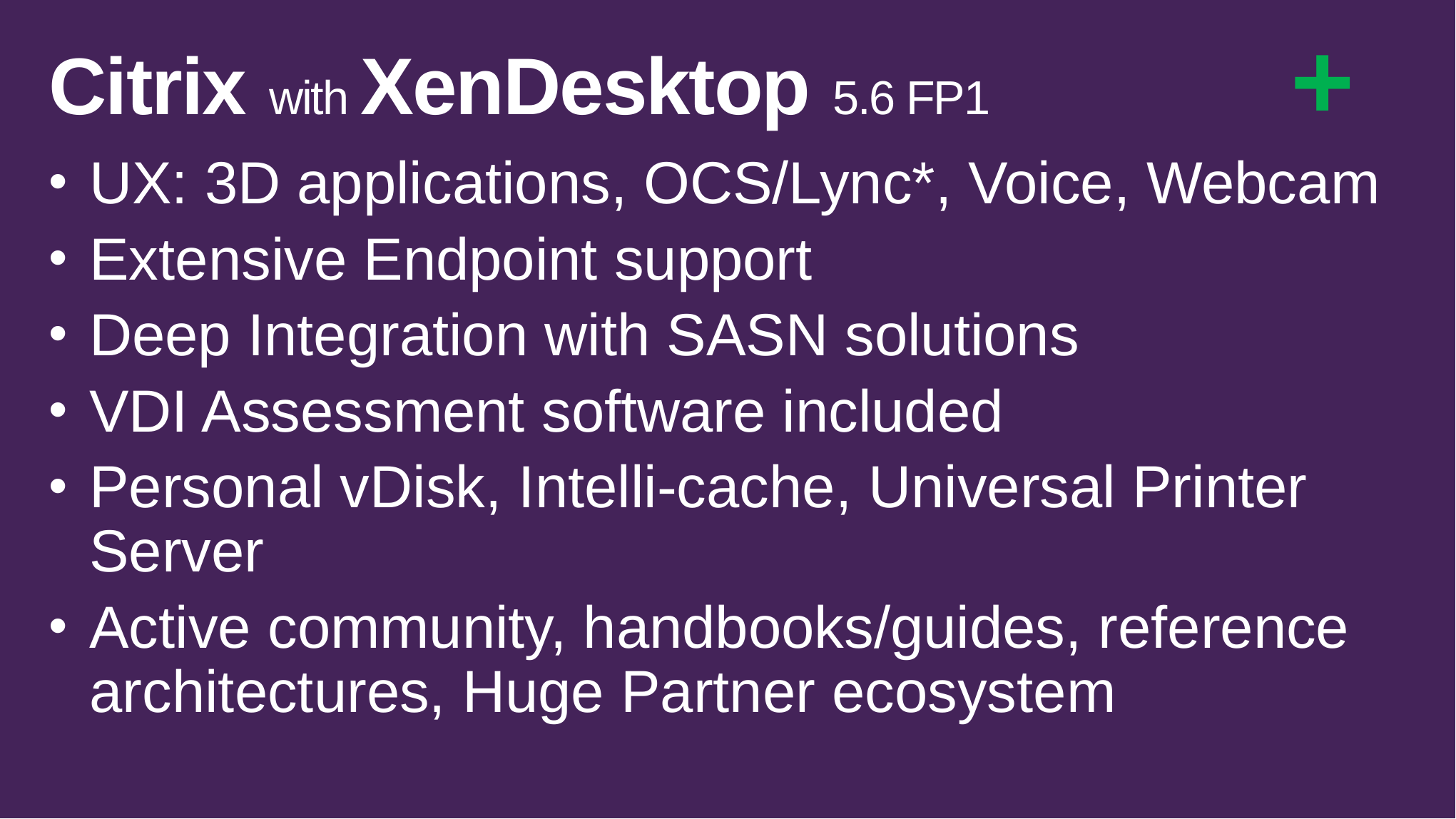

+
# Citrix with XenDesktop 5.6 FP1
UX: 3D applications, OCS/Lync*, Voice, Webcam
Extensive Endpoint support
Deep Integration with SASN solutions
VDI Assessment software included
Personal vDisk, Intelli-cache, Universal Printer Server
Active community, handbooks/guides, reference architectures, Huge Partner ecosystem